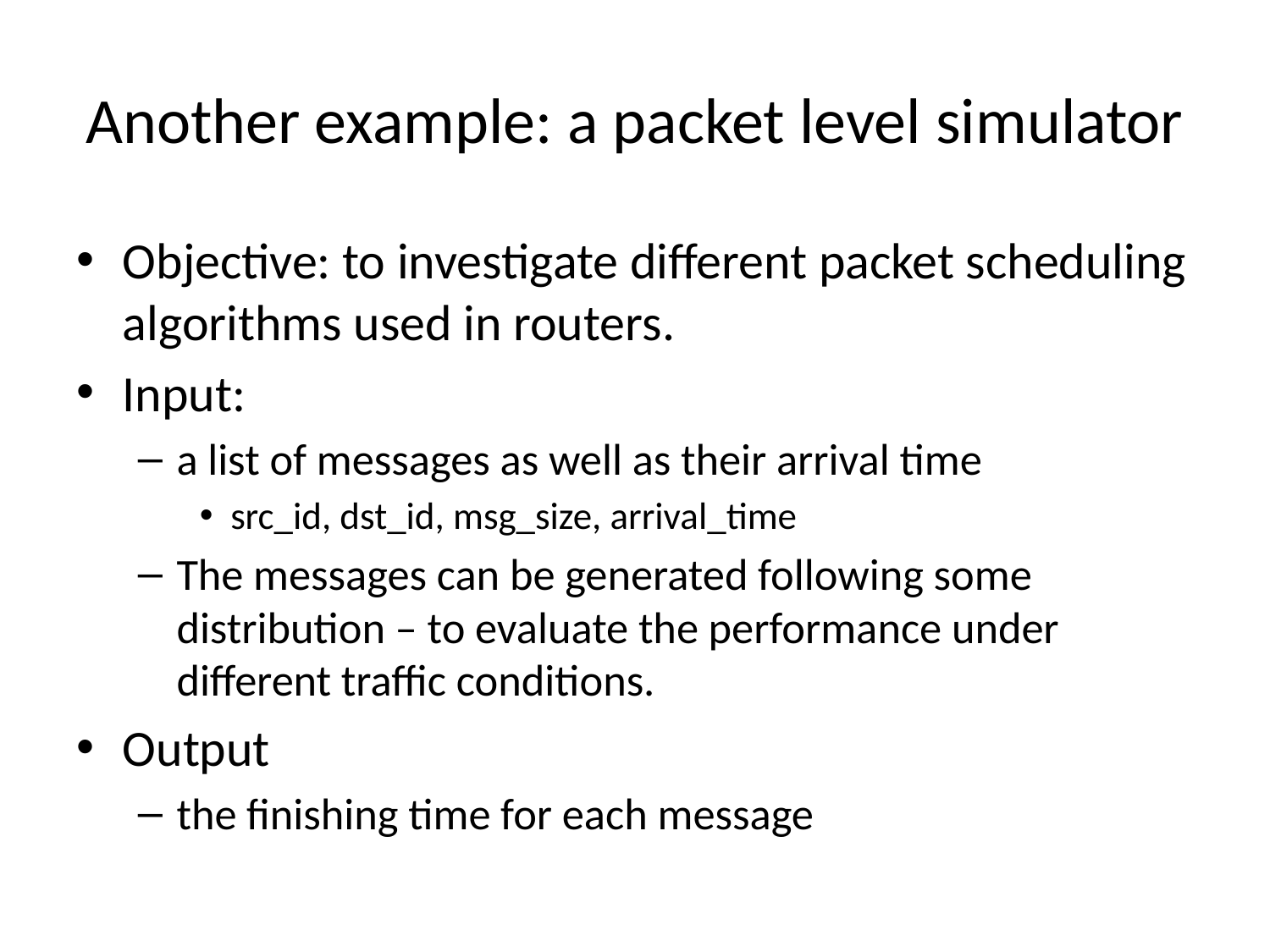

# Another example: a packet level simulator
Objective: to investigate different packet scheduling algorithms used in routers.
Input:
a list of messages as well as their arrival time
src_id, dst_id, msg_size, arrival_time
The messages can be generated following some distribution – to evaluate the performance under different traffic conditions.
Output
the finishing time for each message